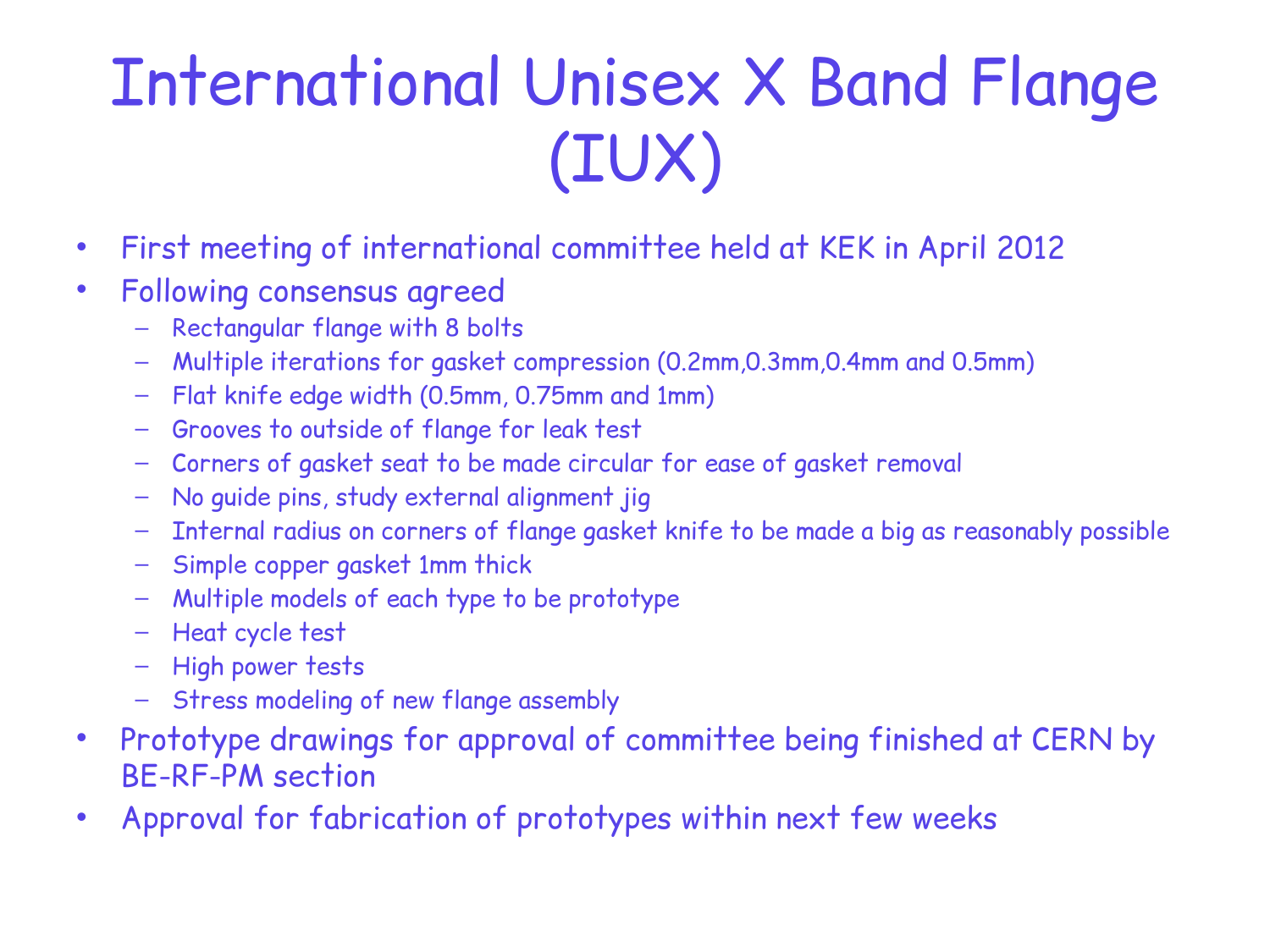

# International Unisex X Band Flange (IUX)
First meeting of international committee held at KEK in April 2012
Following consensus agreed
Rectangular flange with 8 bolts
Multiple iterations for gasket compression (0.2mm,0.3mm,0.4mm and 0.5mm)
Flat knife edge width (0.5mm, 0.75mm and 1mm)
Grooves to outside of flange for leak test
Corners of gasket seat to be made circular for ease of gasket removal
No guide pins, study external alignment jig
Internal radius on corners of flange gasket knife to be made a big as reasonably possible
Simple copper gasket 1mm thick
Multiple models of each type to be prototype
Heat cycle test
High power tests
Stress modeling of new flange assembly
Prototype drawings for approval of committee being finished at CERN by BE-RF-PM section
Approval for fabrication of prototypes within next few weeks